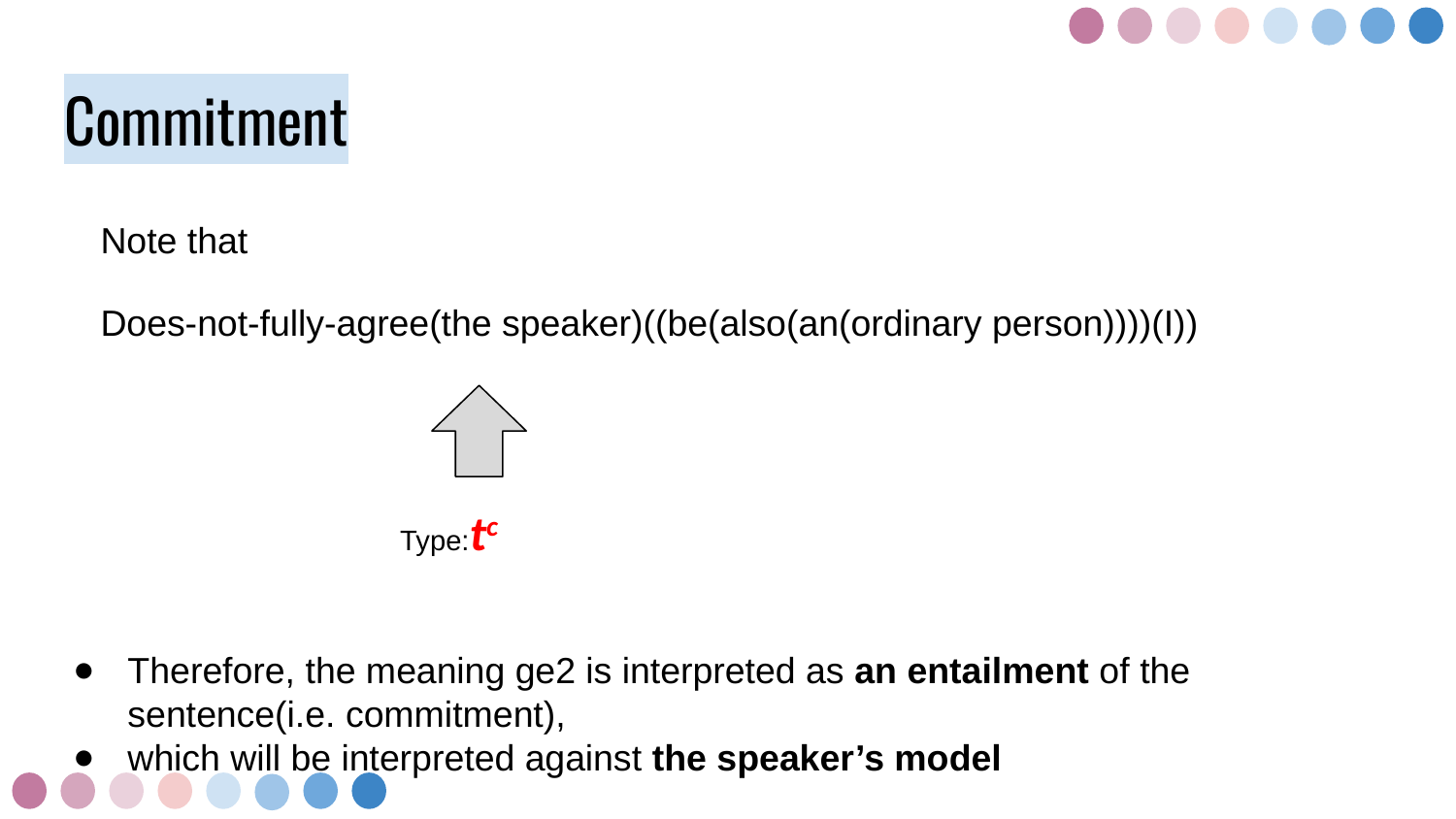

# Commitment
Note that
Does-not-fully-agree(the speaker)((be(also(an(ordinary person))))(I))

Type:tc
Therefore, the meaning ge2 is interpreted as an entailment of the sentence(i.e. commitment),
which will be interpreted against the speaker’s model